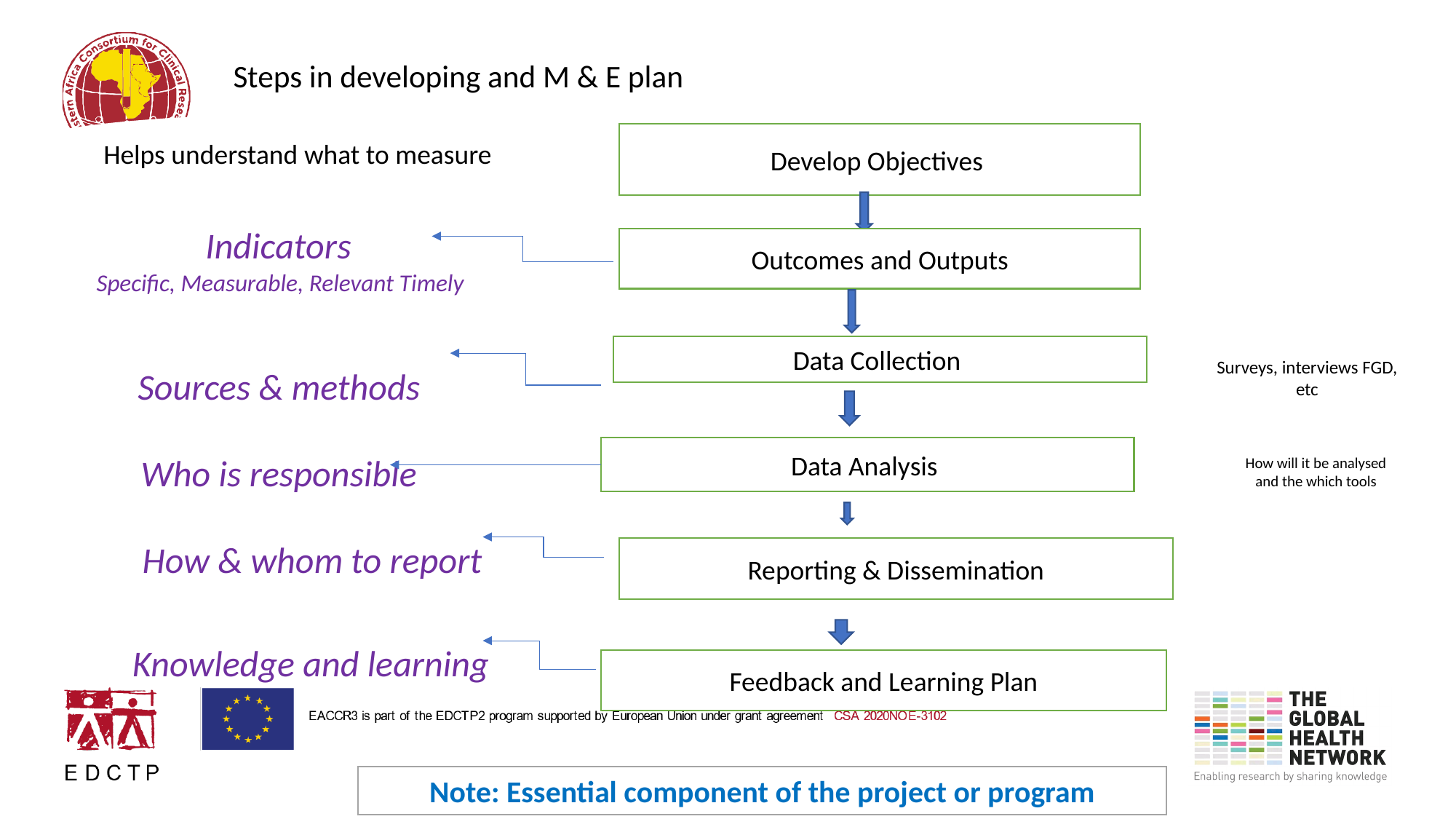

# Steps in developing and M & E plan
Helps understand what to measure
Develop Objectives

Indicators
Specific, Measurable, Relevant Timely
Outcomes and Outputs

Data Collection
Surveys, interviews FGD, etc
Sources & methods

Data Analysis
How will it be analysed and the which tools
Who is responsible

How & whom to report
Reporting & Dissemination

Knowledge and learning
Feedback and Learning Plan
Note: Essential component of the project or program